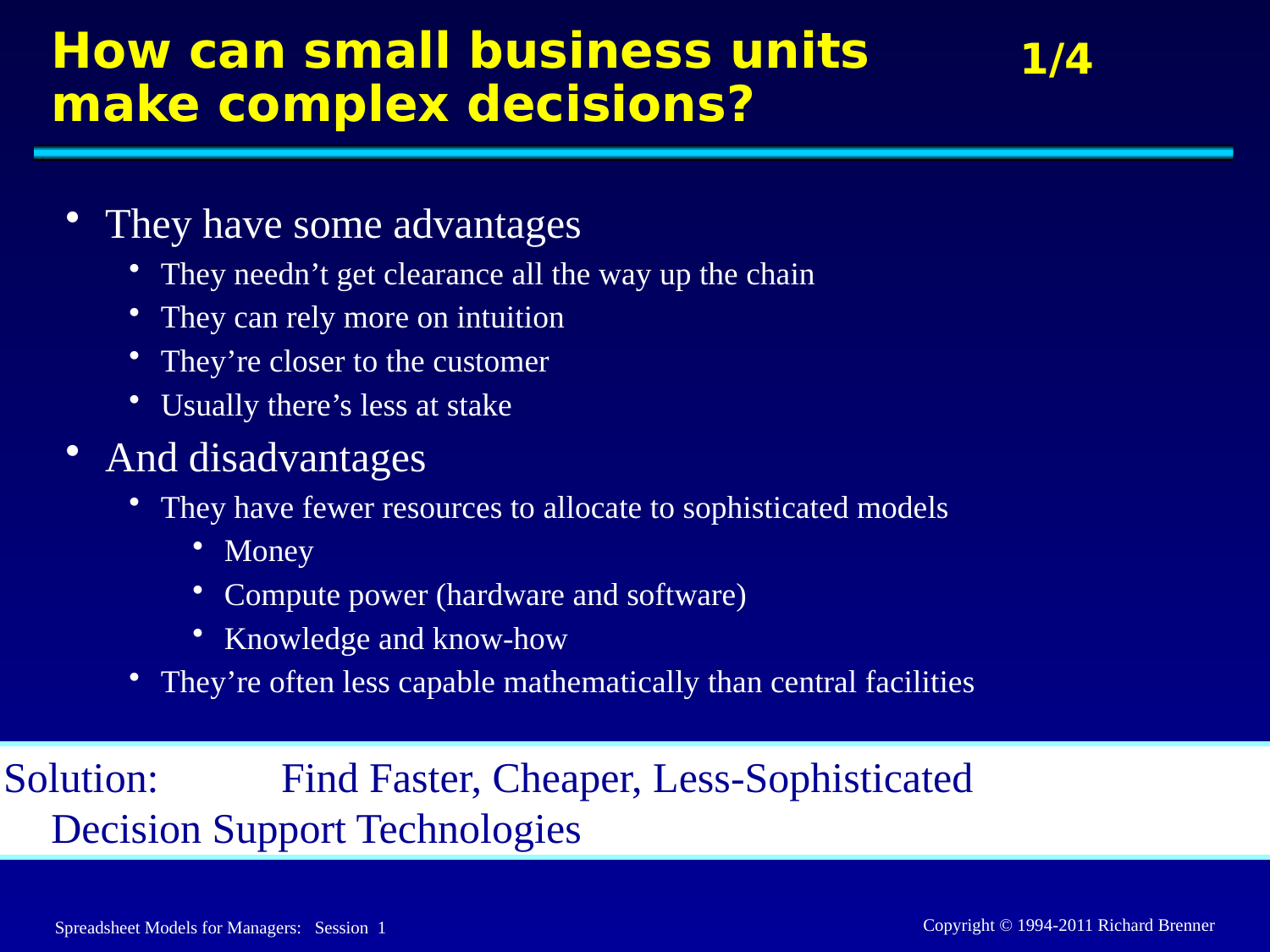

# How can small business units make complex decisions?
They have some advantages
They needn’t get clearance all the way up the chain
They can rely more on intuition
They’re closer to the customer
Usually there’s less at stake
And disadvantages
They have fewer resources to allocate to sophisticated models
Money
Compute power (hardware and software)
Knowledge and know-how
They’re often less capable mathematically than central facilities
Solution:	Find Faster, Cheaper, Less-Sophisticated
Decision Support Technologies